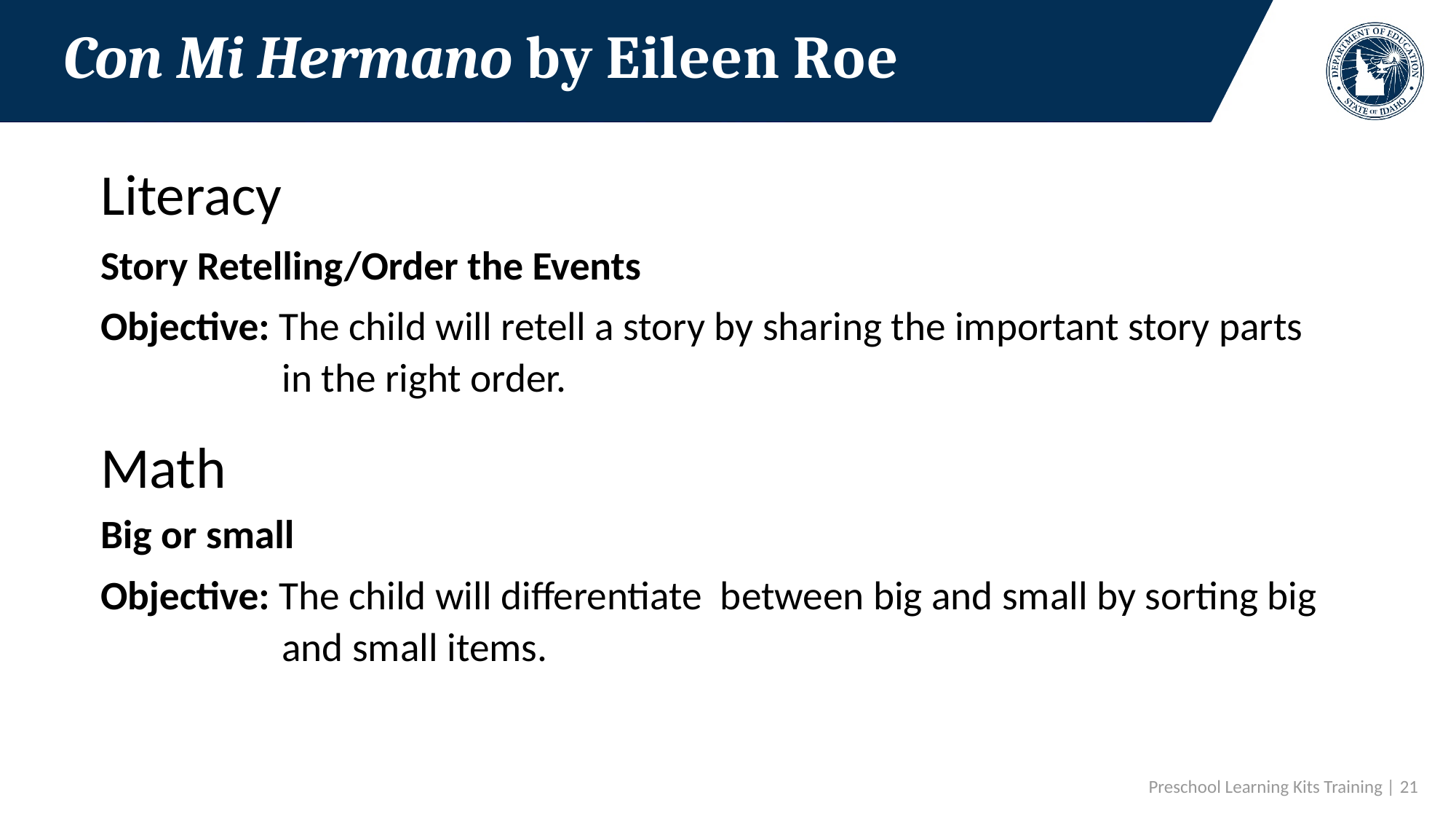

# Con Mi Hermano by Eileen Roe
Literacy
Story Retelling/Order the Events
Objective: The child will retell a story by sharing the important story parts in the right order.
Math
Big or small
Objective: The child will differentiate  between big and small by sorting big and small items.

 Preschool Learning Kits Training | 21